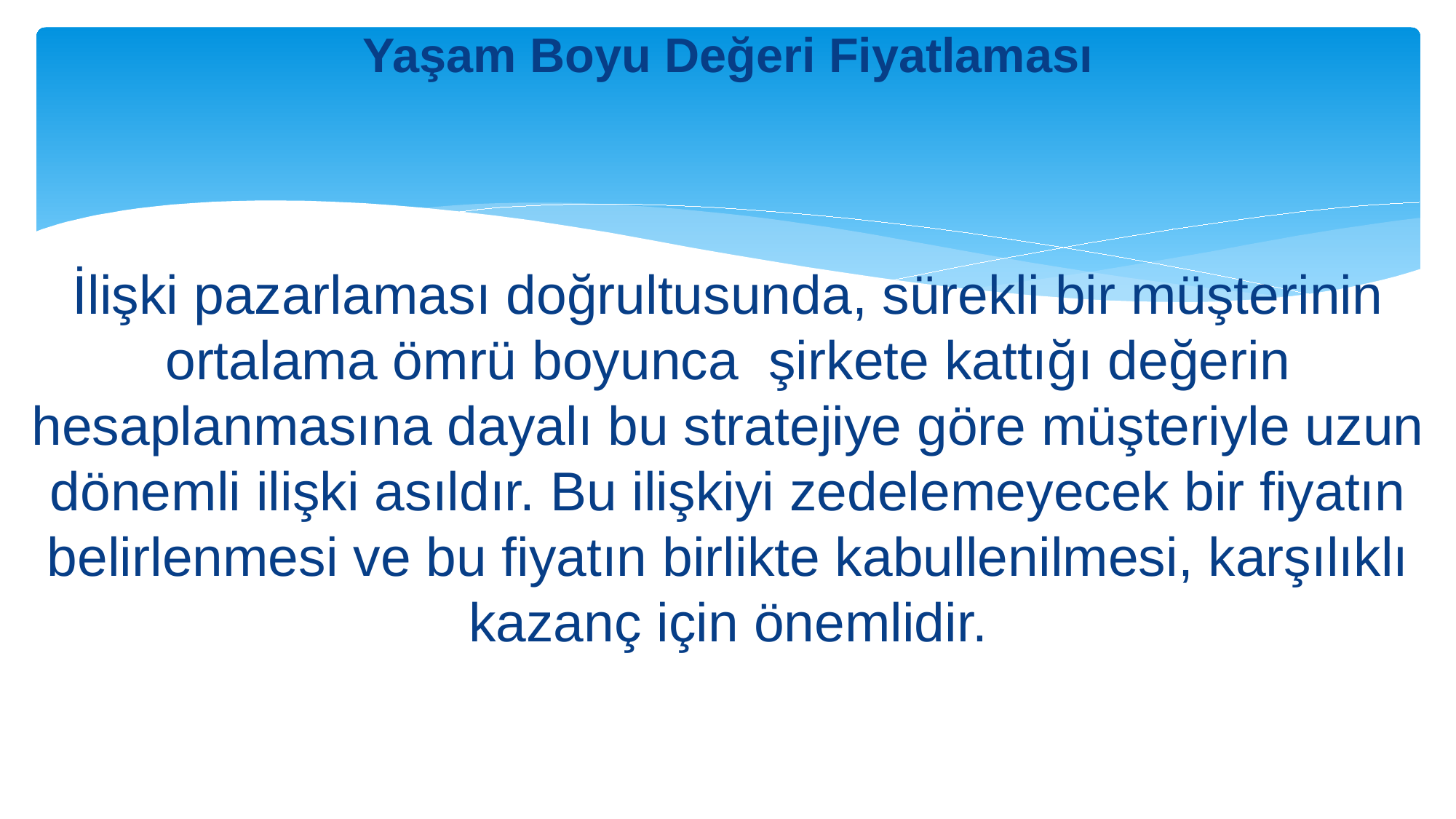

# Yaşam Boyu Değeri Fiyatlaması

İlişki pazarlaması doğrultusunda, sürekli bir müşterinin ortalama ömrü boyunca  şirkete kattığı değerin hesaplanmasına dayalı bu stratejiye göre müşteriyle uzun dönemli ilişki asıldır. Bu ilişkiyi zedelemeyecek bir fiyatın belirlenmesi ve bu fiyatın birlikte kabullenilmesi, karşılıklı kazanç için önemlidir.